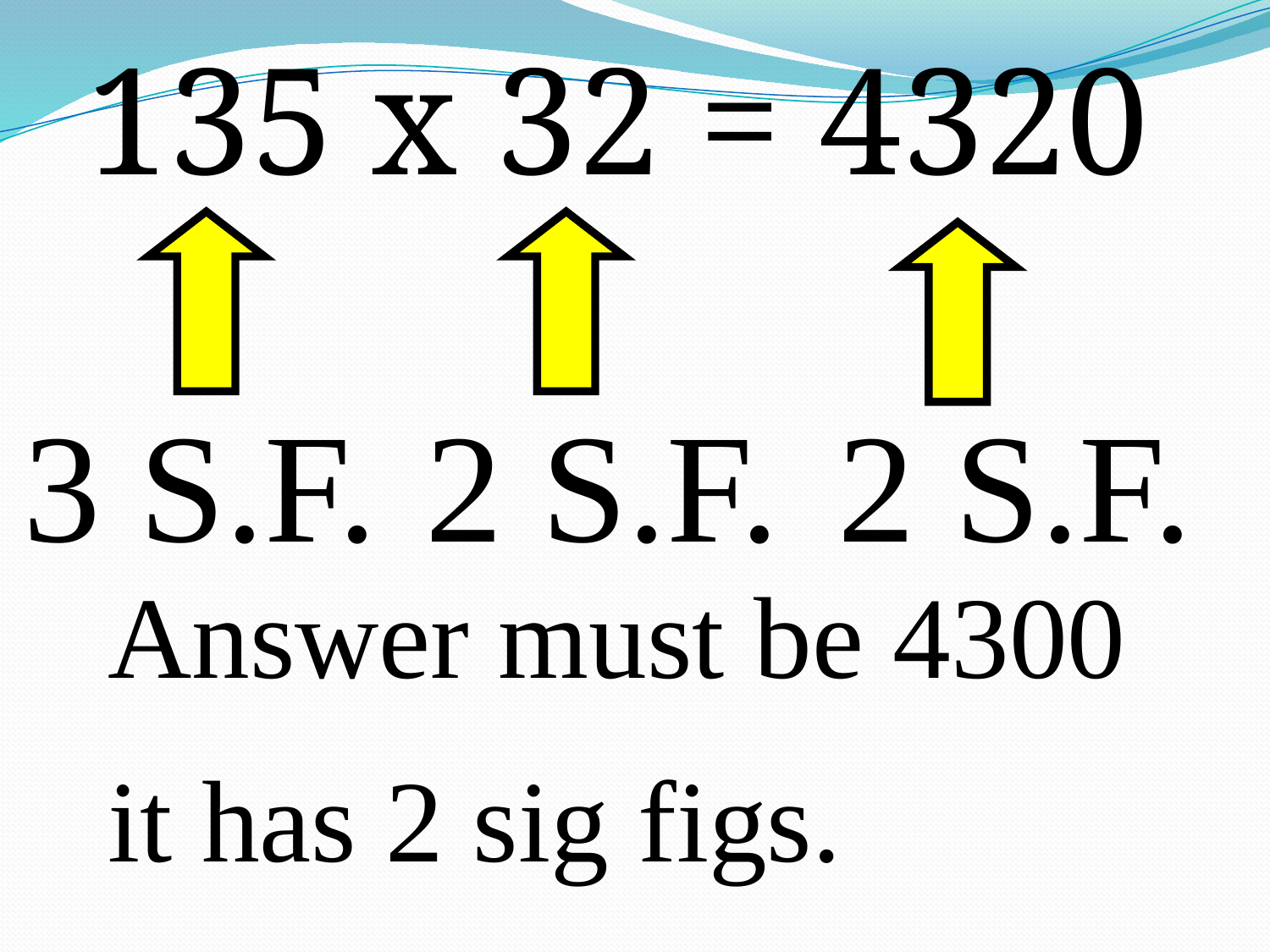

135 x 32 = 4320

3 S.F.
2 S.F.
2 S.F.
Answer must be 4300
it has 2 sig figs.